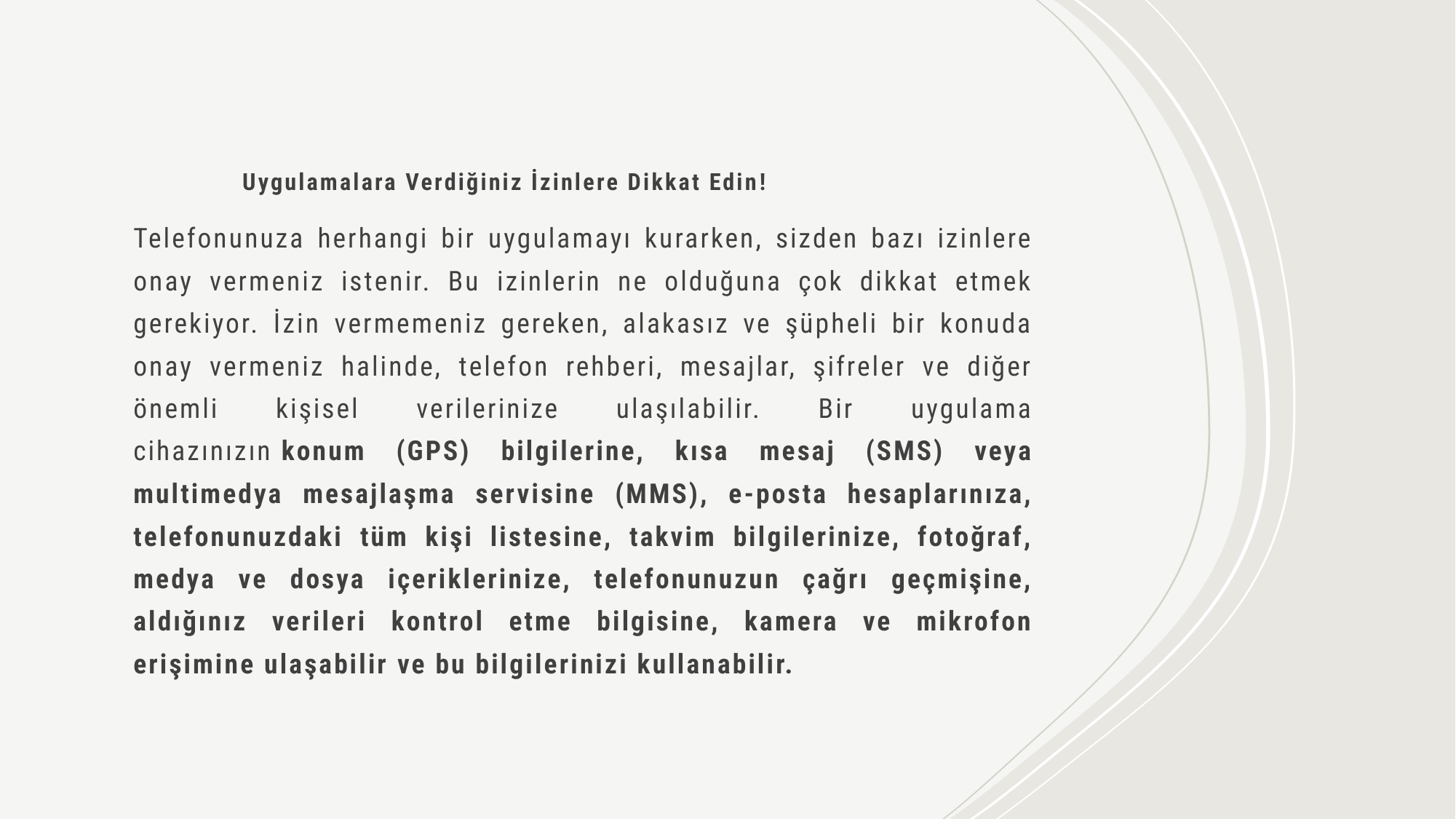

# Uygulamalara Verdiğiniz İzinlere Dikkat Edin!
Telefonunuza herhangi bir uygulamayı kurarken, sizden bazı izinlere onay vermeniz istenir. Bu izinlerin ne olduğuna çok dikkat etmek gerekiyor. İzin vermemeniz gereken, alakasız ve şüpheli bir konuda onay vermeniz halinde, telefon rehberi, mesajlar, şifreler ve diğer önemli kişisel verilerinize ulaşılabilir. Bir uygulama cihazınızın konum (GPS) bilgilerine, kısa mesaj (SMS) veya multimedya mesajlaşma servisine (MMS), e-posta hesaplarınıza, telefonunuzdaki tüm kişi listesine, takvim bilgilerinize, fotoğraf, medya ve dosya içeriklerinize, telefonunuzun çağrı geçmişine, aldığınız verileri kontrol etme bilgisine, kamera ve mikrofon erişimine ulaşabilir ve bu bilgilerinizi kullanabilir.